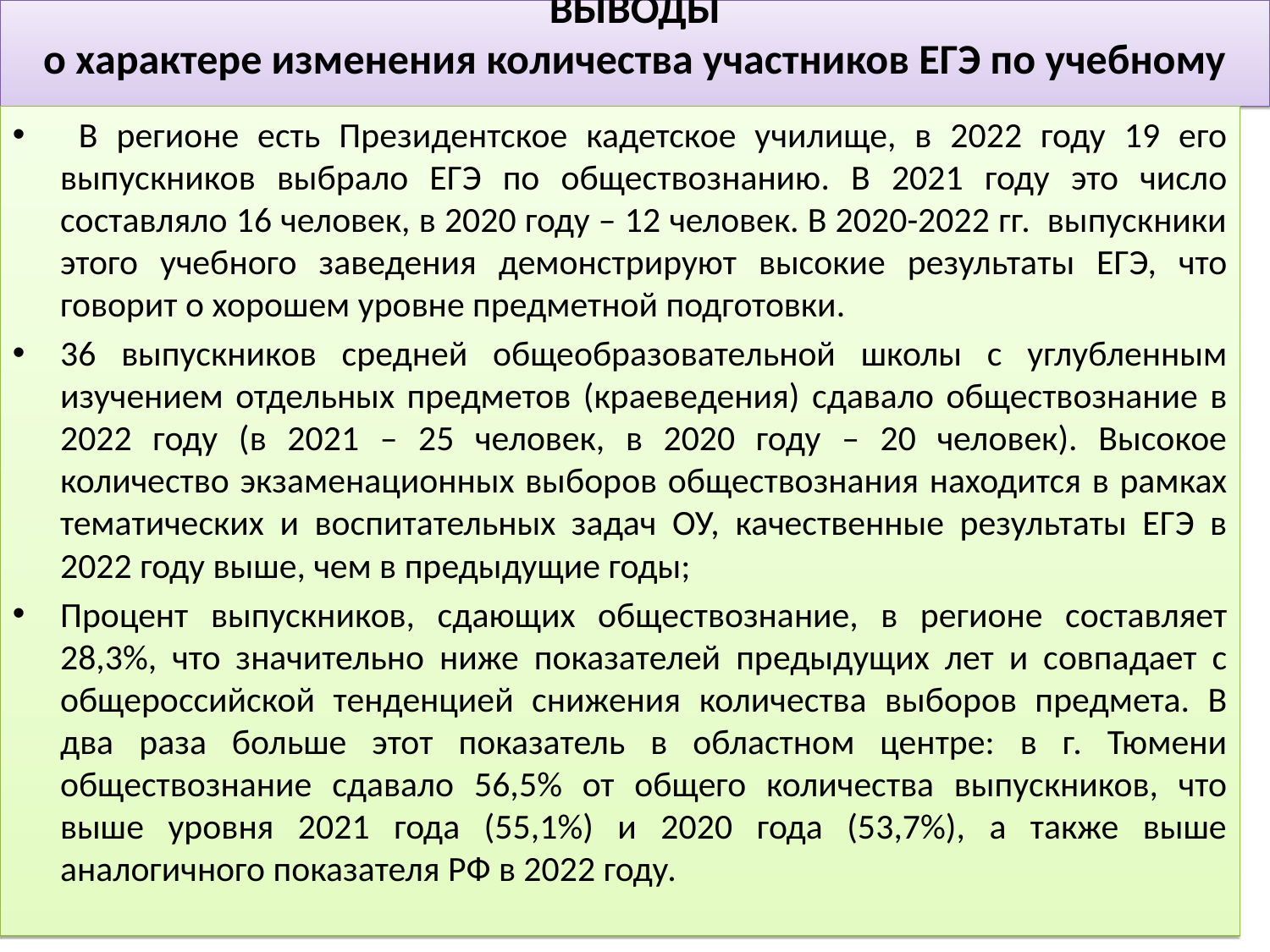

ВЫВОДЫ
о характере изменения количества участников ЕГЭ по учебному предмету
 В регионе есть Президентское кадетское училище, в 2022 году 19 его выпускников выбрало ЕГЭ по обществознанию. В 2021 году это число составляло 16 человек, в 2020 году – 12 человек. В 2020-2022 гг.  выпускники этого учебного заведения демонстрируют высокие результаты ЕГЭ, что говорит о хорошем уровне предметной подготовки.
36 выпускников средней общеобразовательной школы с углубленным изучением отдельных предметов (краеведения) сдавало обществознание в 2022 году (в 2021 – 25 человек, в 2020 году – 20 человек). Высокое количество экзаменационных выборов обществознания находится в рамках тематических и воспитательных задач ОУ, качественные результаты ЕГЭ в 2022 году выше, чем в предыдущие годы;
Процент выпускников, сдающих обществознание, в регионе составляет 28,3%, что значительно ниже показателей предыдущих лет и совпадает с общероссийской тенденцией снижения количества выборов предмета. В два раза больше этот показатель в областном центре: в г. Тюмени обществознание сдавало 56,5% от общего количества выпускников, что выше уровня 2021 года (55,1%) и 2020 года (53,7%), а также выше аналогичного показателя РФ в 2022 году.